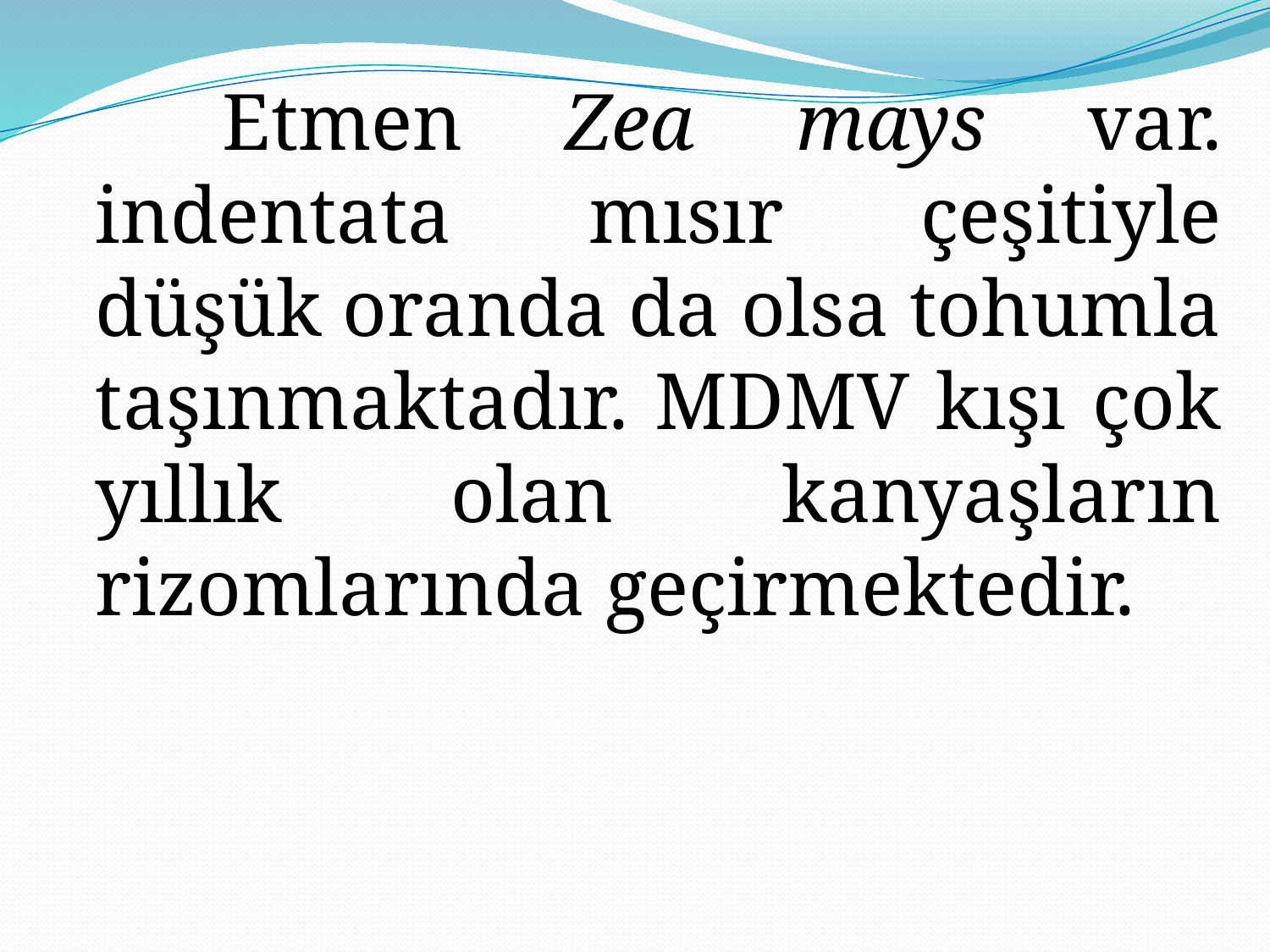

Etmen Zea mays var. indentata mısır çeşitiyle düşük oranda da olsa tohumla taşınmaktadır. MDMV kışı çok yıllık olan kanyaşların rizomlarında geçirmektedir.